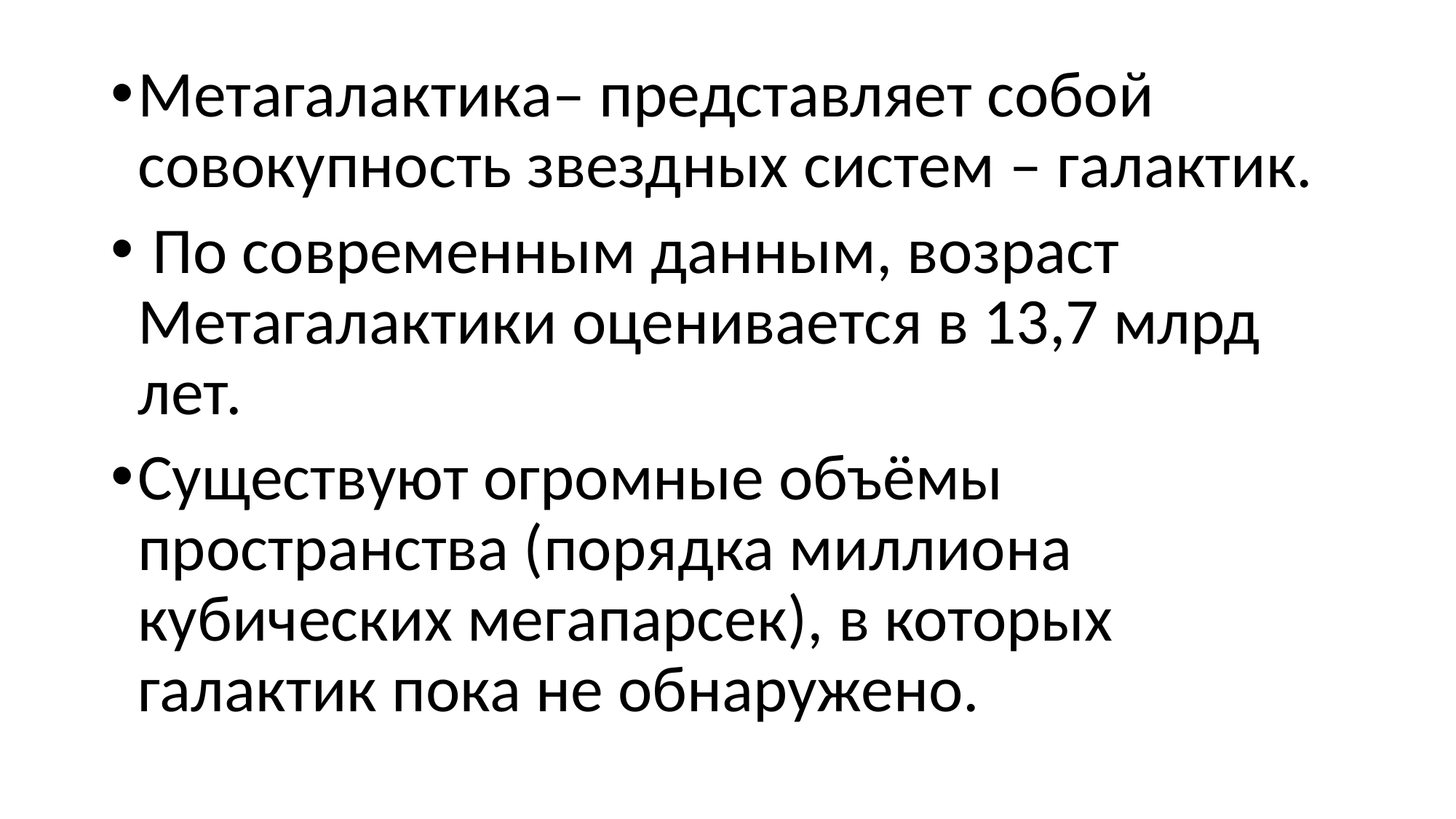

#
Метагалактика– представляет собой совокупность звездных систем – галактик.
 По современным данным, возраст Метагалактики оценивается в 13,7 млрд лет.
Существуют огромные объёмы пространства (порядка миллиона кубических мегапарсек), в которых галактик пока не обнаружено.